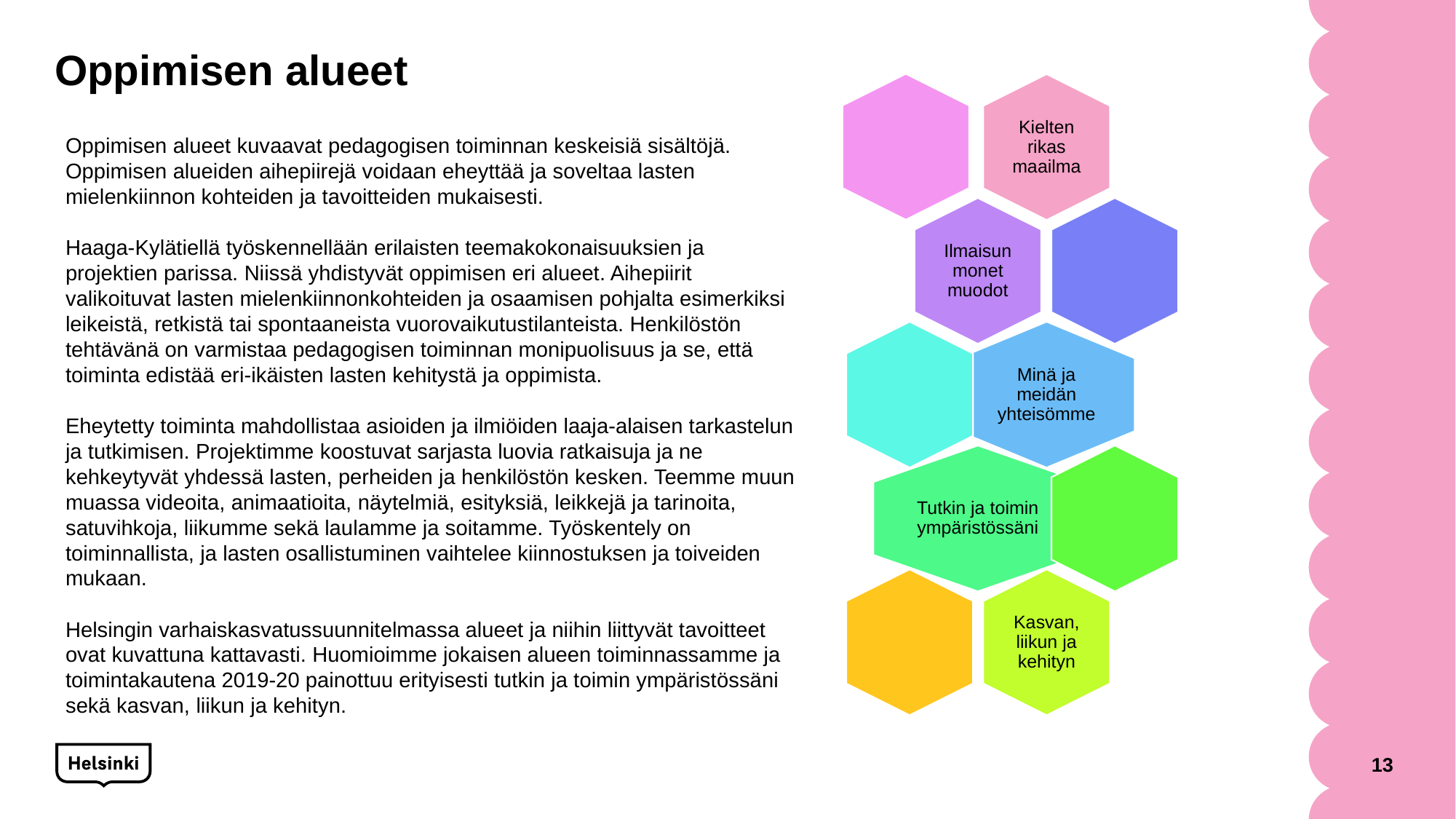

# Oppimisen alueet
Kielten rikas maailma

Ilmaisun monet muodot

Minä ja meidän yhteisömme

Tutkin ja toimin ympäristössäni

Kasvan, liikun ja kehityn

Oppimisen alueet kuvaavat pedagogisen toiminnan keskeisiä sisältöjä. Oppimisen alueiden aihepiirejä voidaan eheyttää ja soveltaa lasten mielenkiinnon kohteiden ja tavoitteiden mukaisesti.

Haaga-Kylätiellä työskennellään erilaisten teemakokonaisuuksien ja projektien parissa. Niissä yhdistyvät oppimisen eri alueet. Aihepiirit valikoituvat lasten mielenkiinnonkohteiden ja osaamisen pohjalta esimerkiksi leikeistä, retkistä tai spontaaneista vuorovaikutustilanteista. Henkilöstön tehtävänä on varmistaa pedagogisen toiminnan monipuolisuus ja se, että toiminta edistää eri-ikäisten lasten kehitystä ja oppimista.

Eheytetty toiminta mahdollistaa asioiden ja ilmiöiden laaja-alaisen tarkastelun ja tutkimisen. Projektimme koostuvat sarjasta luovia ratkaisuja ja ne kehkeytyvät yhdessä lasten, perheiden ja henkilöstön kesken. Teemme muun muassa videoita, animaatioita, näytelmiä, esityksiä, leikkejä ja tarinoita, satuvihkoja, liikumme sekä laulamme ja soitamme. Työskentely on toiminnallista, ja lasten osallistuminen vaihtelee kiinnostuksen ja toiveiden mukaan.

Helsingin varhaiskasvatussuunnitelmassa alueet ja niihin liittyvät tavoitteet ovat kuvattuna kattavasti. Huomioimme jokaisen alueen toiminnassamme ja toimintakautena 2019-20 painottuu erityisesti tutkin ja toimin ympäristössäni sekä kasvan, liikun ja kehityn.

13